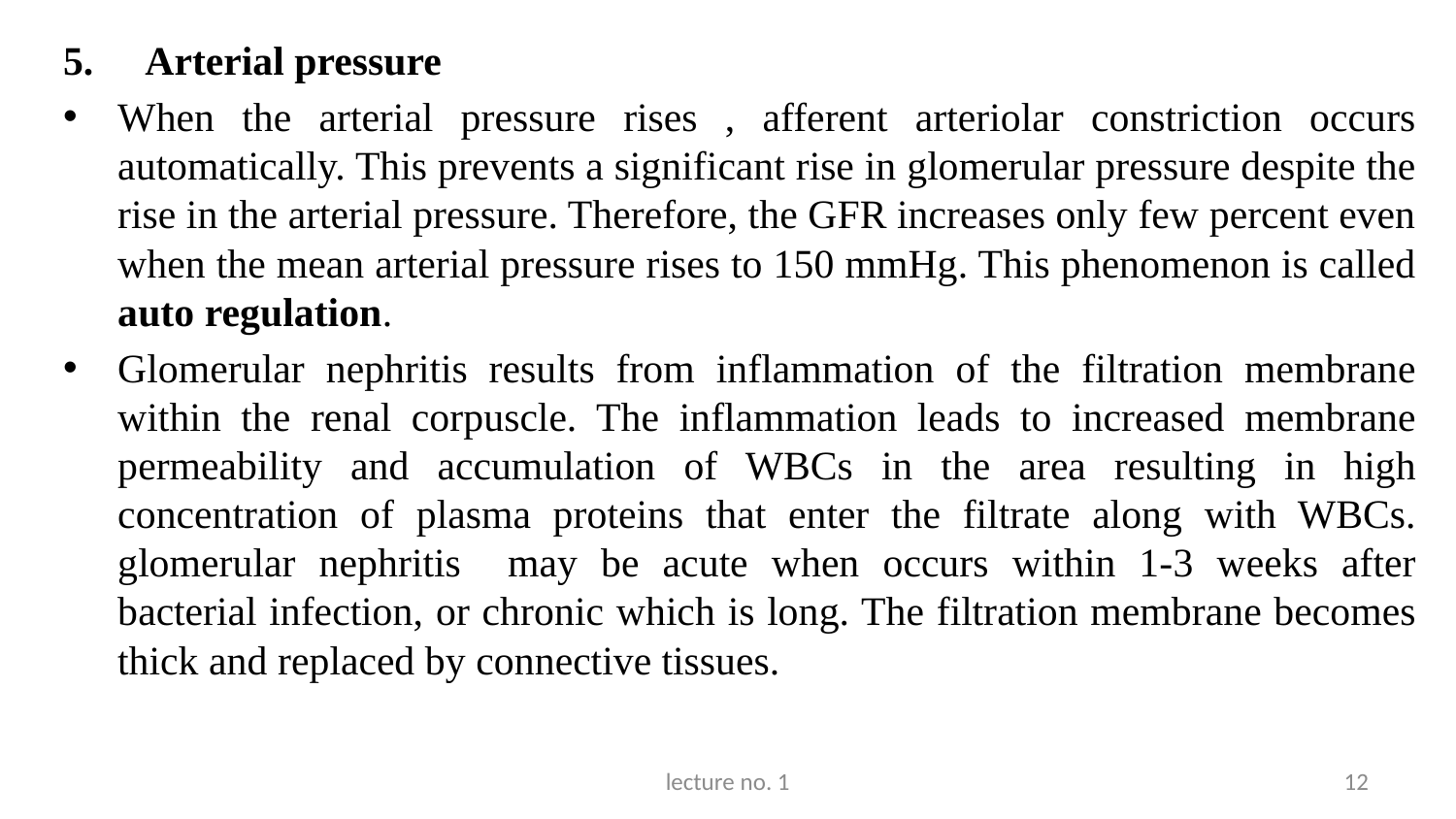

Arterial pressure
When the arterial pressure rises , afferent arteriolar constriction occurs automatically. This prevents a significant rise in glomerular pressure despite the rise in the arterial pressure. Therefore, the GFR increases only few percent even when the mean arterial pressure rises to 150 mmHg. This phenomenon is called auto regulation.
Glomerular nephritis results from inflammation of the filtration membrane within the renal corpuscle. The inflammation leads to increased membrane permeability and accumulation of WBCs in the area resulting in high concentration of plasma proteins that enter the filtrate along with WBCs. glomerular nephritis  may be acute when occurs within 1-3 weeks after bacterial infection, or chronic which is long. The filtration membrane becomes thick and replaced by connective tissues.
lecture no. 1
12